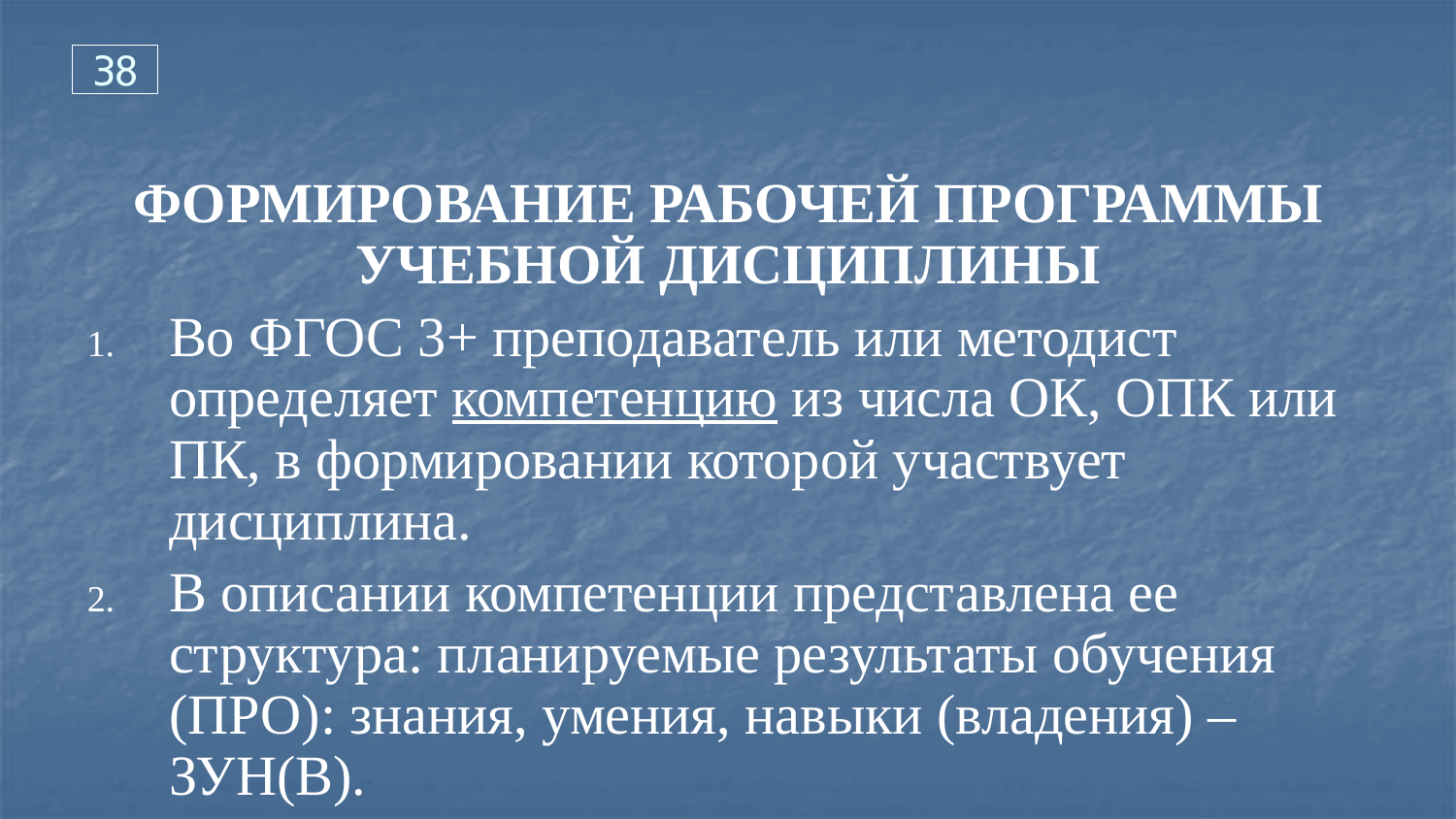

38
ФОРМИРОВАНИЕ РАБОЧЕЙ ПРОГРАММЫ УЧЕБНОЙ ДИСЦИПЛИНЫ
Во ФГОС 3+ преподаватель или методист определяет компетенцию из числа ОК, ОПК или ПК, в формировании которой участвует дисциплина.
В описании компетенции представлена ее структура: планируемые результаты обучения (ПРО): знания, умения, навыки (владения) – ЗУН(В).